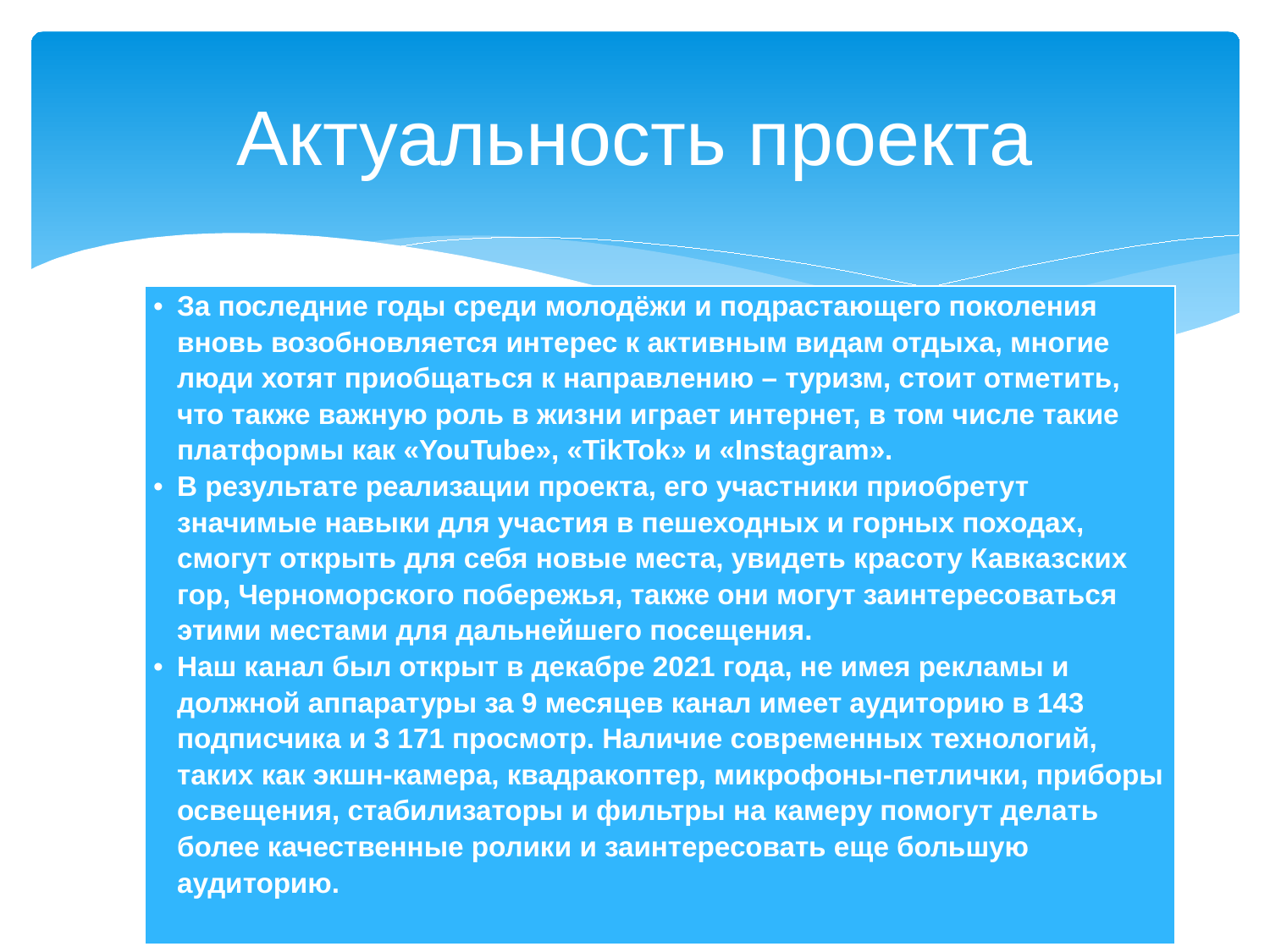

# Актуальность проекта
| За последние годы среди молодёжи и подрастающего поколения вновь возобновляется интерес к активным видам отдыха, многие люди хотят приобщаться к направлению – туризм, стоит отметить, что также важную роль в жизни играет интернет, в том числе такие платформы как «YouTube», «TikTok» и «Instagram». В результате реализации проекта, его участники приобретут значимые навыки для участия в пешеходных и горных походах, смогут открыть для себя новые места, увидеть красоту Кавказских гор, Черноморского побережья, также они могут заинтересоваться этими местами для дальнейшего посещения. Наш канал был открыт в декабре 2021 года, не имея рекламы и должной аппаратуры за 9 месяцев канал имеет аудиторию в 143 подписчика и 3 171 просмотр. Наличие современных технологий, таких как экшн-камера, квадракоптер, микрофоны-петлички, приборы освещения, стабилизаторы и фильтры на камеру помогут делать более качественные ролики и заинтересовать еще большую аудиторию. |
| --- |